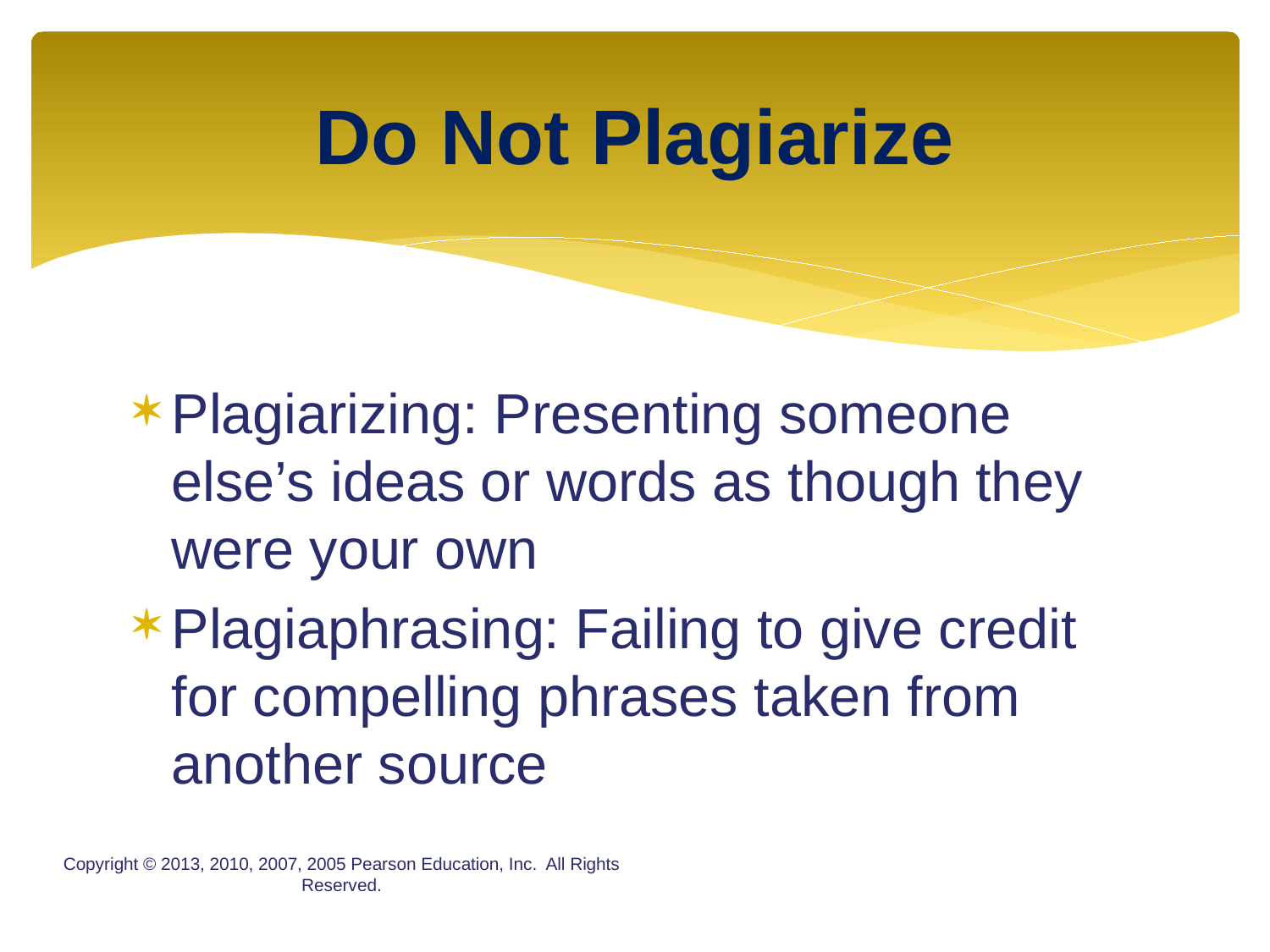

# Do Not Plagiarize
Plagiarizing: Presenting someone else’s ideas or words as though they were your own
Plagiaphrasing: Failing to give credit for compelling phrases taken from another source
Copyright © 2013, 2010, 2007, 2005 Pearson Education, Inc.  All Rights Reserved.